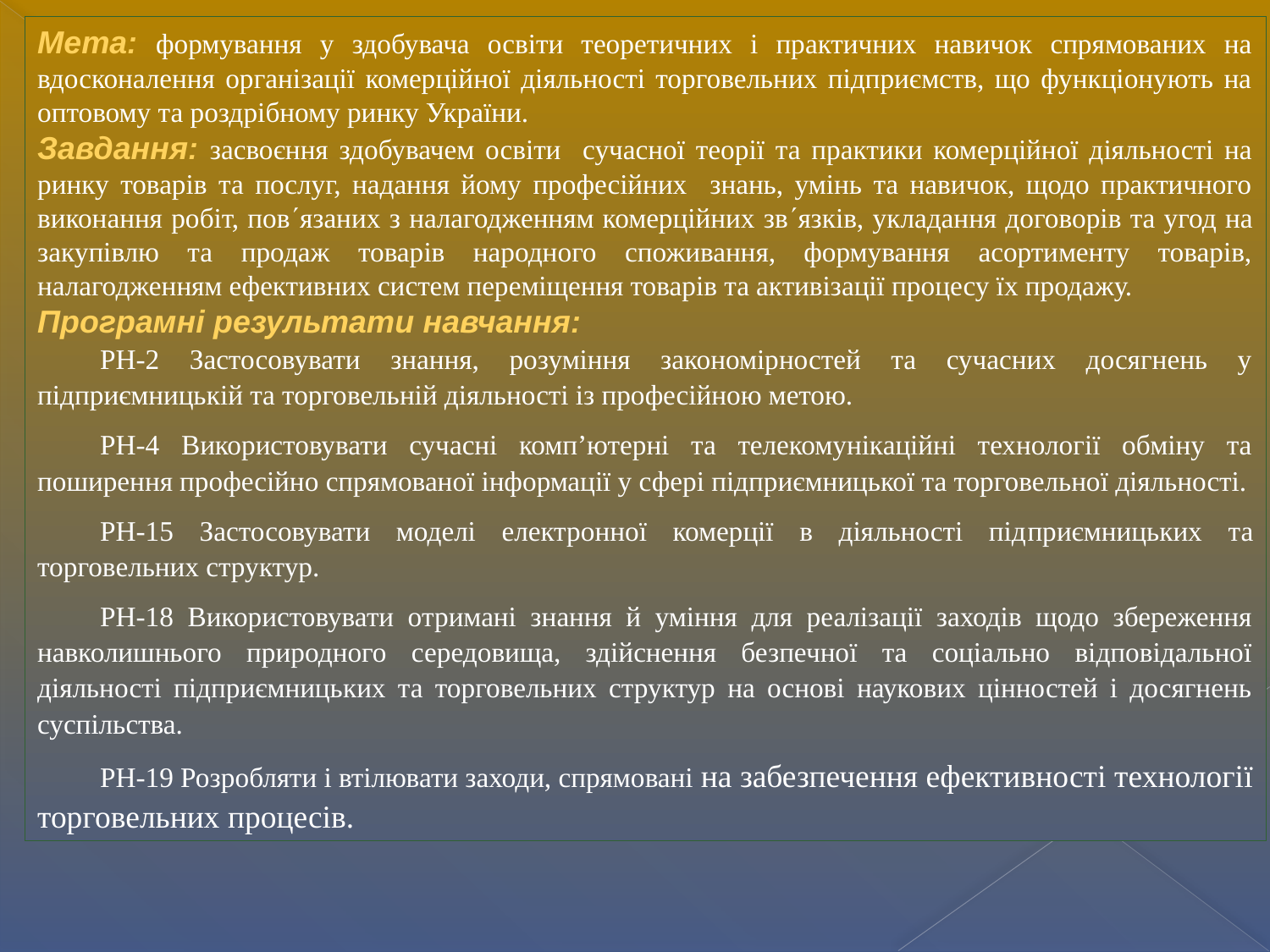

Мета: формування у здобувача освіти теоретичних і практичних навичок спрямованих на вдосконалення організації комерційної діяльності торговельних підприємств, що функціонують на оптовому та роздрібному ринку України.
Завдання: засвоєння здобувачем освіти  сучасної теорії та практики комерційної діяльності на ринку товарів та послуг, надання йому професійних  знань, умінь та навичок, щодо практичного виконання робіт, пов′язаних з налагодженням комерційних зв′язків, укладання договорів та угод на закупівлю та продаж товарів народного споживання, формування асортименту товарів, налагодженням ефективних систем переміщення товарів та активізації процесу їх продажу.
Програмні результати навчання:
РН-2 Застосовувати знання, розуміння закономірностей та сучасних досягнень у підприємницькій та торговельній діяльності із професійною метою.
РН-4 Використовувати сучасні комп’ютерні та телекомунікаційні технології обміну та поширення професійно спрямованої інформації у сфері підприємницької та торговельної діяльності.
РН-15 Застосовувати моделі електронної комерції в діяльності під­приємницьких та торговельних структур.
РН-18 Використовувати отримані знання й уміння для реалізації заходів щодо збереження навколишнього природного середовища, здійснення безпечної та соціально відповідальної діяльності підприємницьких та торговельних структур на основі наукових цінностей і досягнень суспільства.
РН-19 Розробляти і втілювати заходи, спрямовані на забезпечення ефективності технології торговельних процесів.